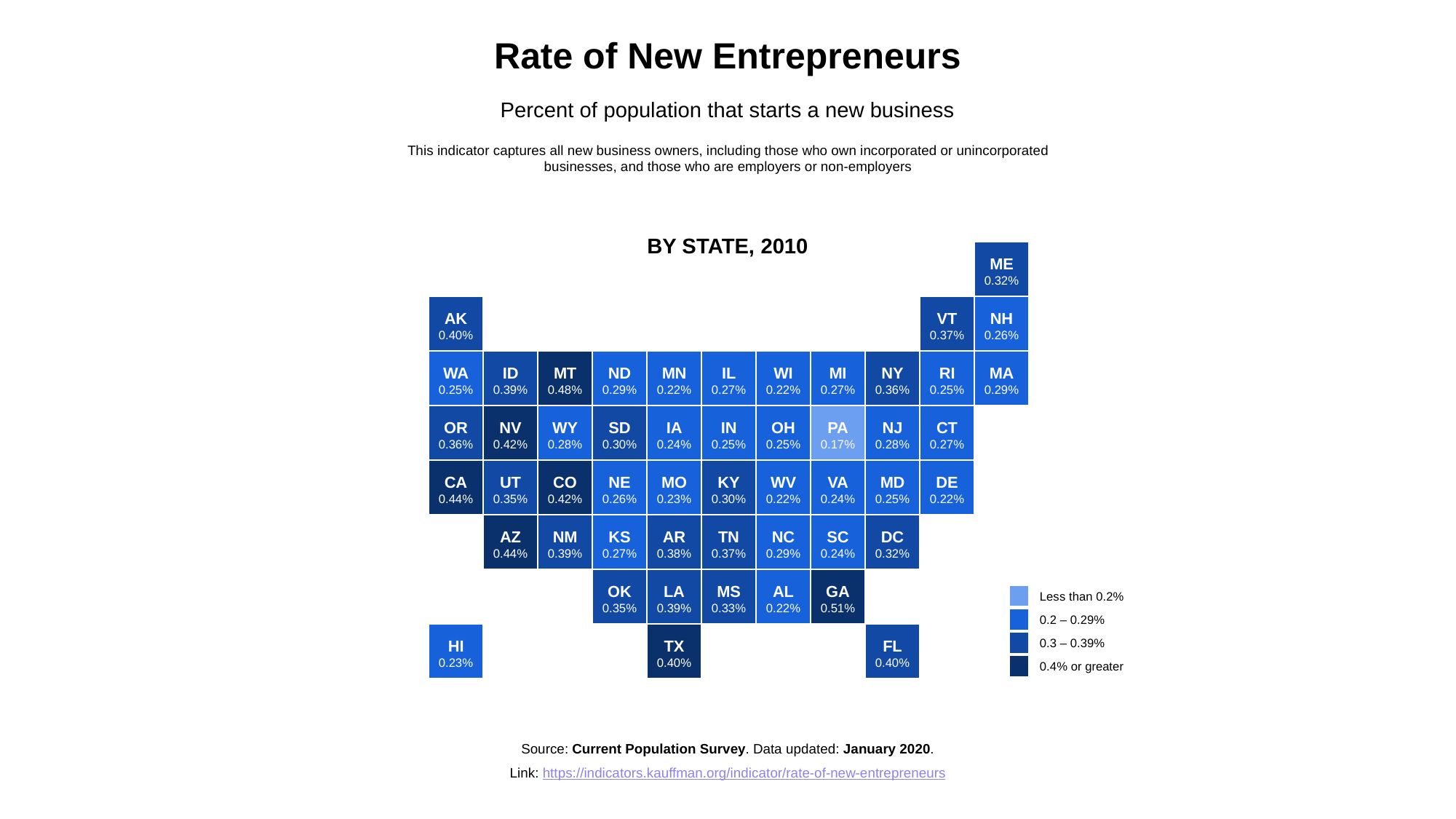

Rate of New Entrepreneurs
Percent of population that starts a new business
This indicator captures all new business owners, including those who own incorporated or unincorporated businesses, and those who are employers or non-employers
BY STATE, 2010
ME
0.32%
AK
0.40%
VT
0.37%
NH
0.26%
WA
0.25%
ID
0.39%
MT
0.48%
ND
0.29%
MN
0.22%
IL
0.27%
WI
0.22%
MI
0.27%
NY
0.36%
RI
0.25%
MA
0.29%
OR
0.36%
NV
0.42%
WY
0.28%
SD
0.30%
IA
0.24%
IN
0.25%
OH
0.25%
PA
0.17%
NJ
0.28%
CT
0.27%
CA
0.44%
UT
0.35%
CO
0.42%
NE
0.26%
MO
0.23%
KY
0.30%
WV
0.22%
VA
0.24%
MD
0.25%
DE
0.22%
AZ
0.44%
NM
0.39%
KS
0.27%
AR
0.38%
TN
0.37%
NC
0.29%
SC
0.24%
DC
0.32%
OK
0.35%
LA
0.39%
MS
0.33%
AL
0.22%
GA
0.51%

Less than 0.2%

0.2 – 0.29%
HI
0.23%
TX
0.40%
FL
0.40%

0.3 – 0.39%

0.4% or greater
Source: Current Population Survey. Data updated: January 2020.
Link: https://indicators.kauffman.org/indicator/rate-of-new-entrepreneurs